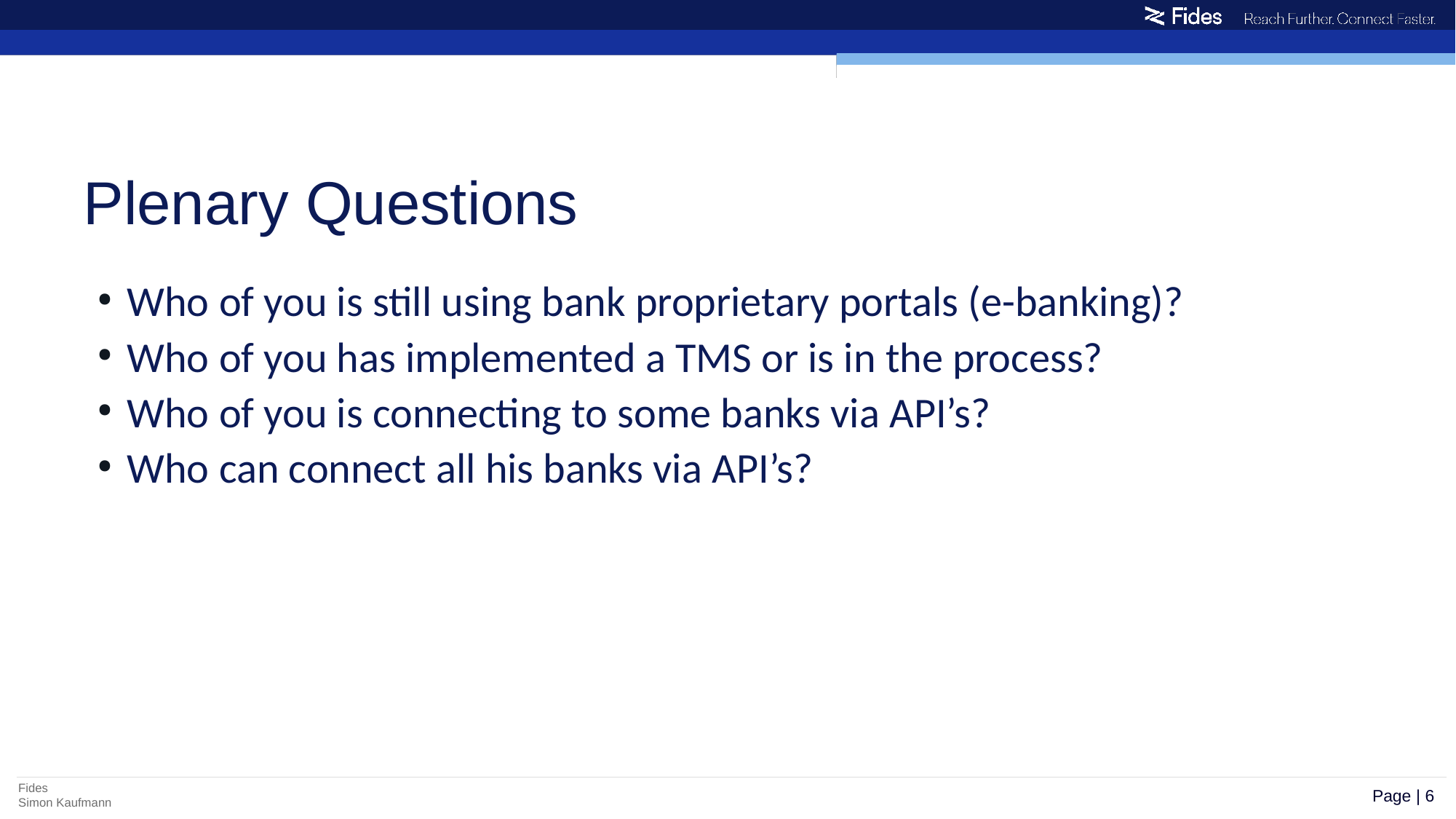

# Plenary Questions
Who of you is still using bank proprietary portals (e-banking)?
Who of you has implemented a TMS or is in the process?
Who of you is connecting to some banks via API’s?
Who can connect all his banks via API’s?
Page | 6